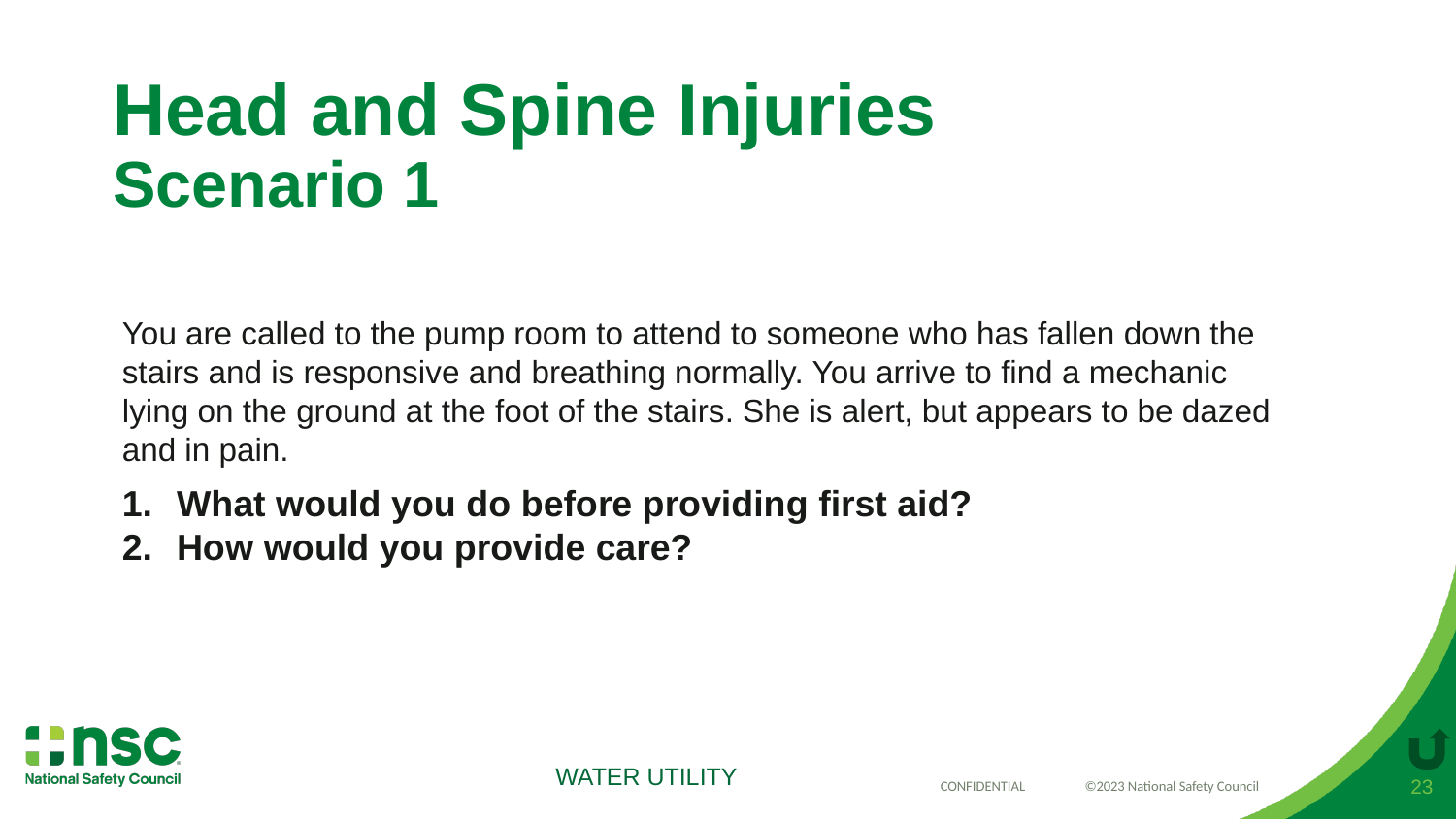

# Head and Spine Injuries Scenario 1
You are called to the pump room to attend to someone who has fallen down the stairs and is responsive and breathing normally. You arrive to find a mechanic lying on the ground at the foot of the stairs. She is alert, but appears to be dazed and in pain.
What would you do before providing first aid?
How would you provide care?